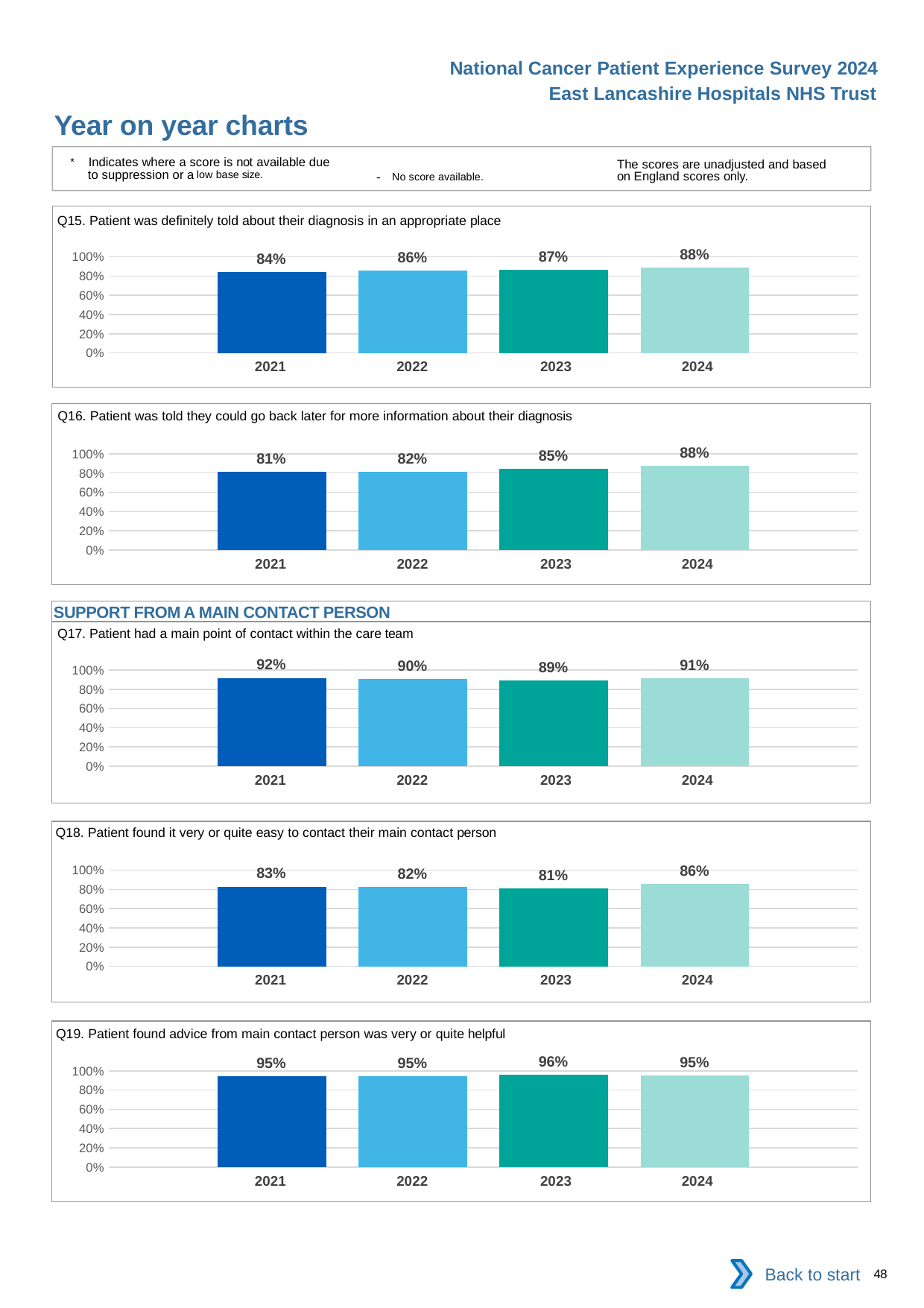

National Cancer Patient Experience Survey 2024
East Lancashire Hospitals NHS Trust
Year on year charts

*  Indicates where a score is not available due to suppression or a low base size.
The scores are unadjusted and based on England scores only.
- No score available.
Q15. Patient was definitely told about their diagnosis in an appropriate place

### Chart

| Category | 2021 | 2022 | 2023 | 2024 |
|---|---|---|---|---|
| Category 1 | 0.8405797 | 0.8600954 | 0.8653199 | 0.8844697 |
| 2021 | 2022 | 2023 | 2024 |
| --- | --- | --- | --- |
Q16. Patient was told they could go back later for more information about their diagnosis

### Chart

| Category | 2021 | 2022 | 2023 | 2024 |
|---|---|---|---|---|
| Category 1 | 0.8097166 | 0.8162544 | 0.8460076 | 0.8771186 |
| 2021 | 2022 | 2023 | 2024 |
| --- | --- | --- | --- |
SUPPORT FROM A MAIN CONTACT PERSON
Q17. Patient had a main point of contact within the care team

### Chart

| Category | 2021 | 2022 | 2023 | 2024 |
|---|---|---|---|---|
| Category 1 | 0.9180633 | 0.9032787 | 0.8896673 | 0.9119374 |
| 2021 | 2022 | 2023 | 2024 |
| --- | --- | --- | --- |
Q18. Patient found it very or quite easy to contact their main contact person

### Chart

| Category | 2021 | 2022 | 2023 | 2024 |
|---|---|---|---|---|
| Category 1 | 0.8293217 | 0.8231827 | 0.8099352 | 0.8571429 |
| 2021 | 2022 | 2023 | 2024 |
| --- | --- | --- | --- |
Q19. Patient found advice from main contact person was very or quite helpful

### Chart

| Category | 2021 | 2022 | 2023 | 2024 |
|---|---|---|---|---|
| Category 1 | 0.9456067 | 0.945283 | 0.9587629 | 0.9545455 |
| 2021 | 2022 | 2023 | 2024 |
| --- | --- | --- | --- |
Back to start

48